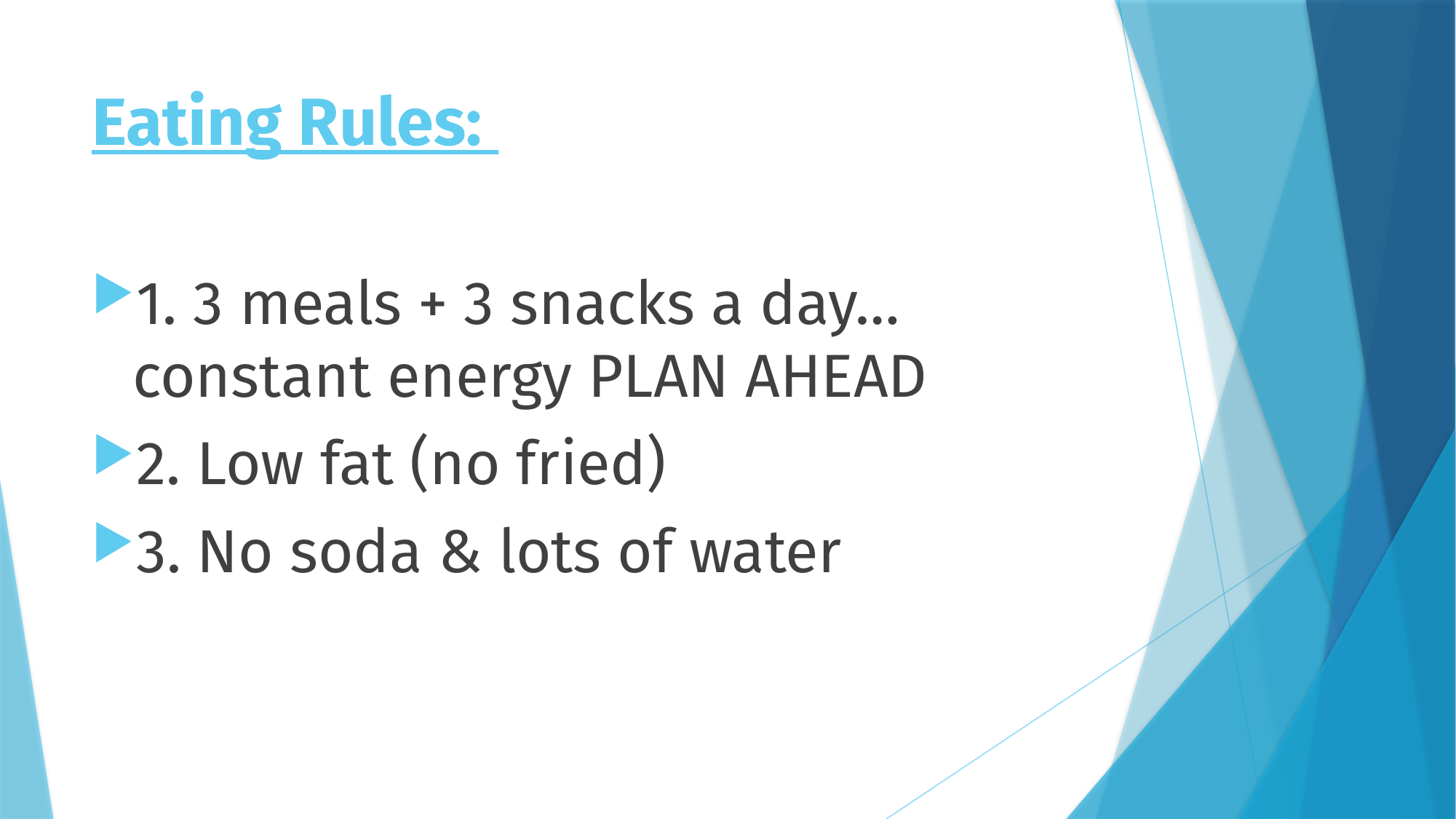

# Eating Rules:
1. 3 meals + 3 snacks a day…constant energy PLAN AHEAD
2. Low fat (no fried)
3. No soda & lots of water